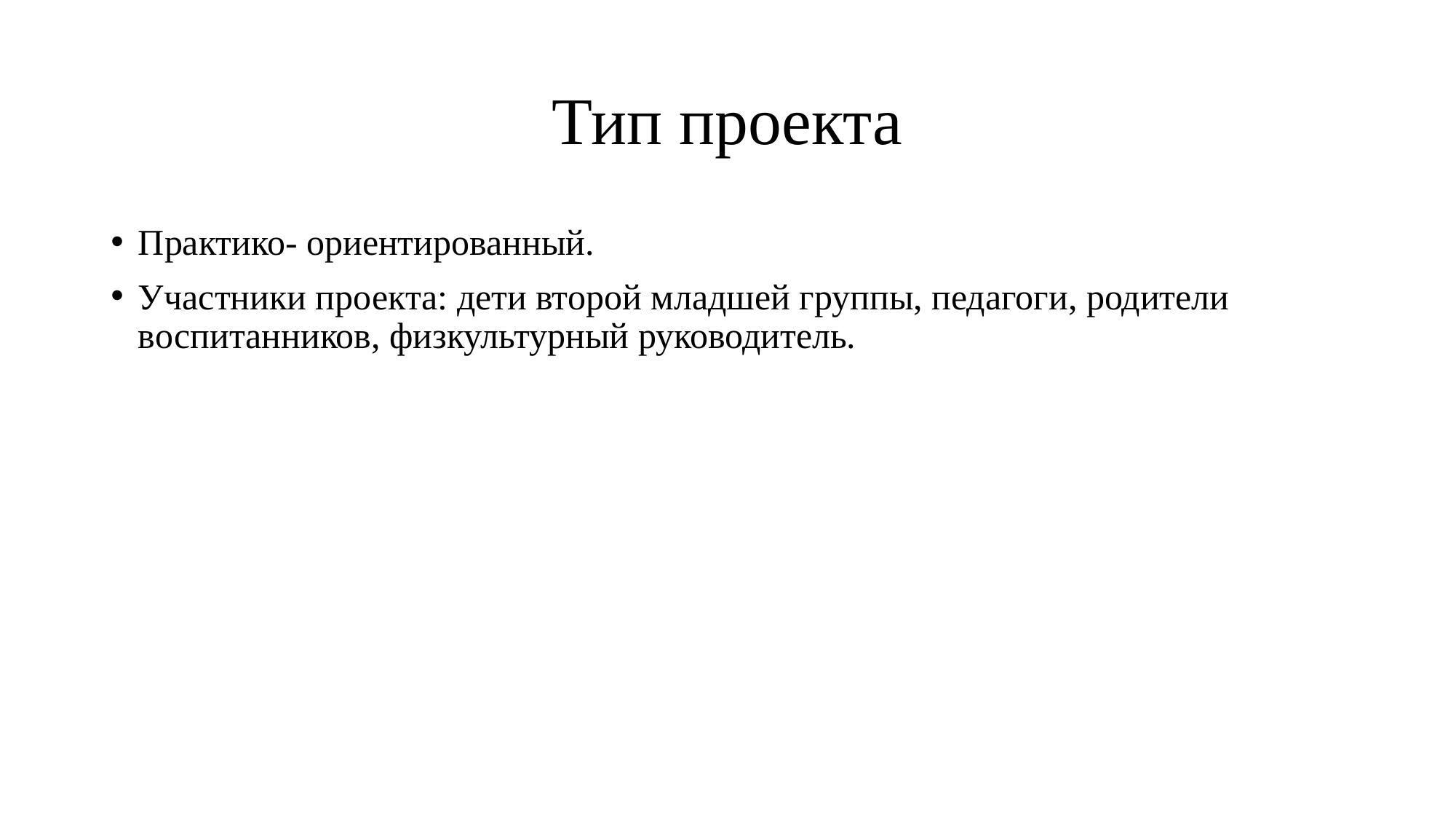

# Тип проекта
Практико- ориентированный.
Участники проекта: дети второй младшей группы, педагоги, родители воспитанников, физкультурный руководитель.